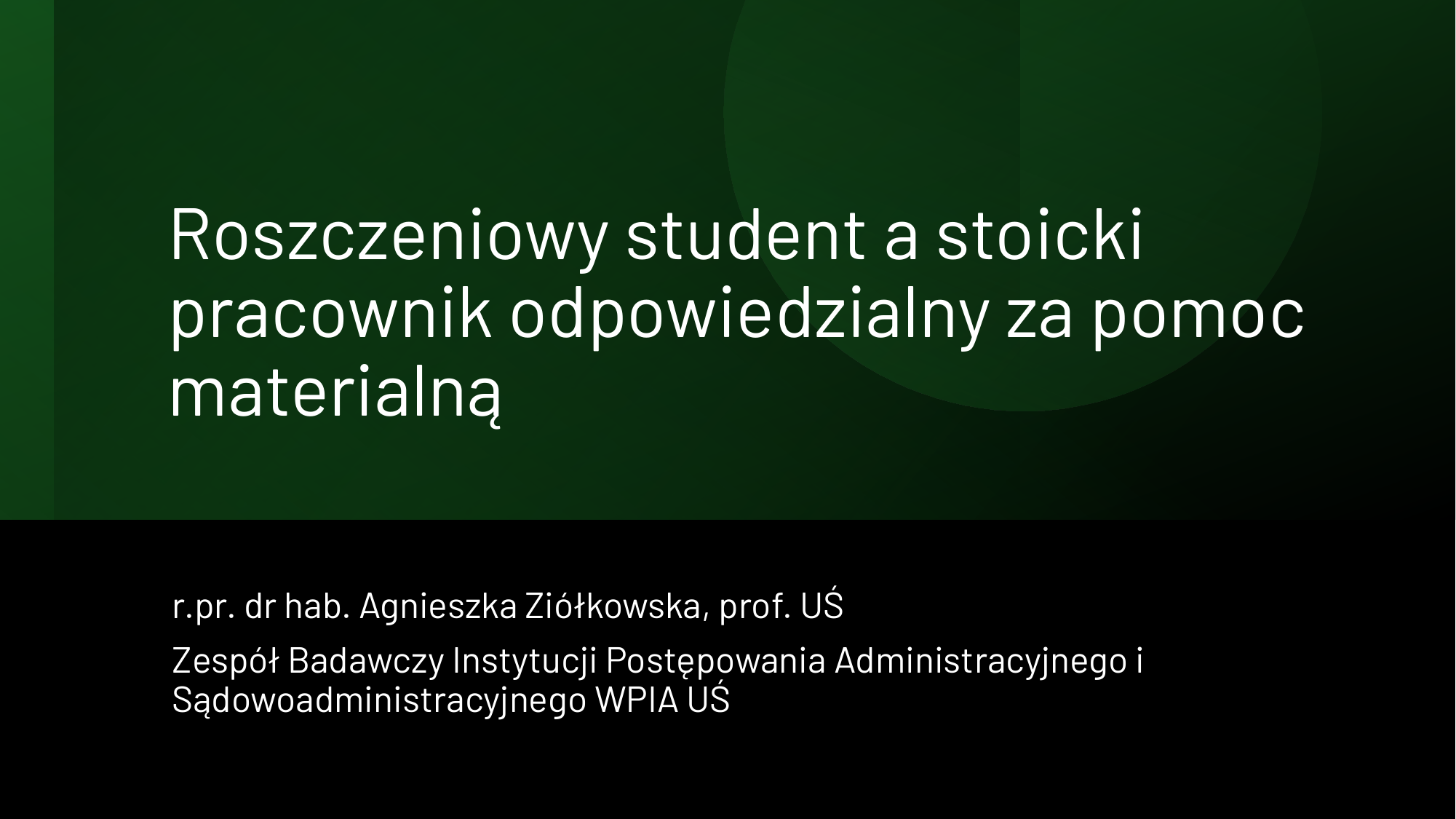

# Roszczeniowy student a stoicki pracownik odpowiedzialny za pomoc materialną
r.pr. dr hab. Agnieszka Ziółkowska, prof. UŚ
Zespół Badawczy Instytucji Postępowania Administracyjnego i Sądowoadministracyjnego WPIA UŚ